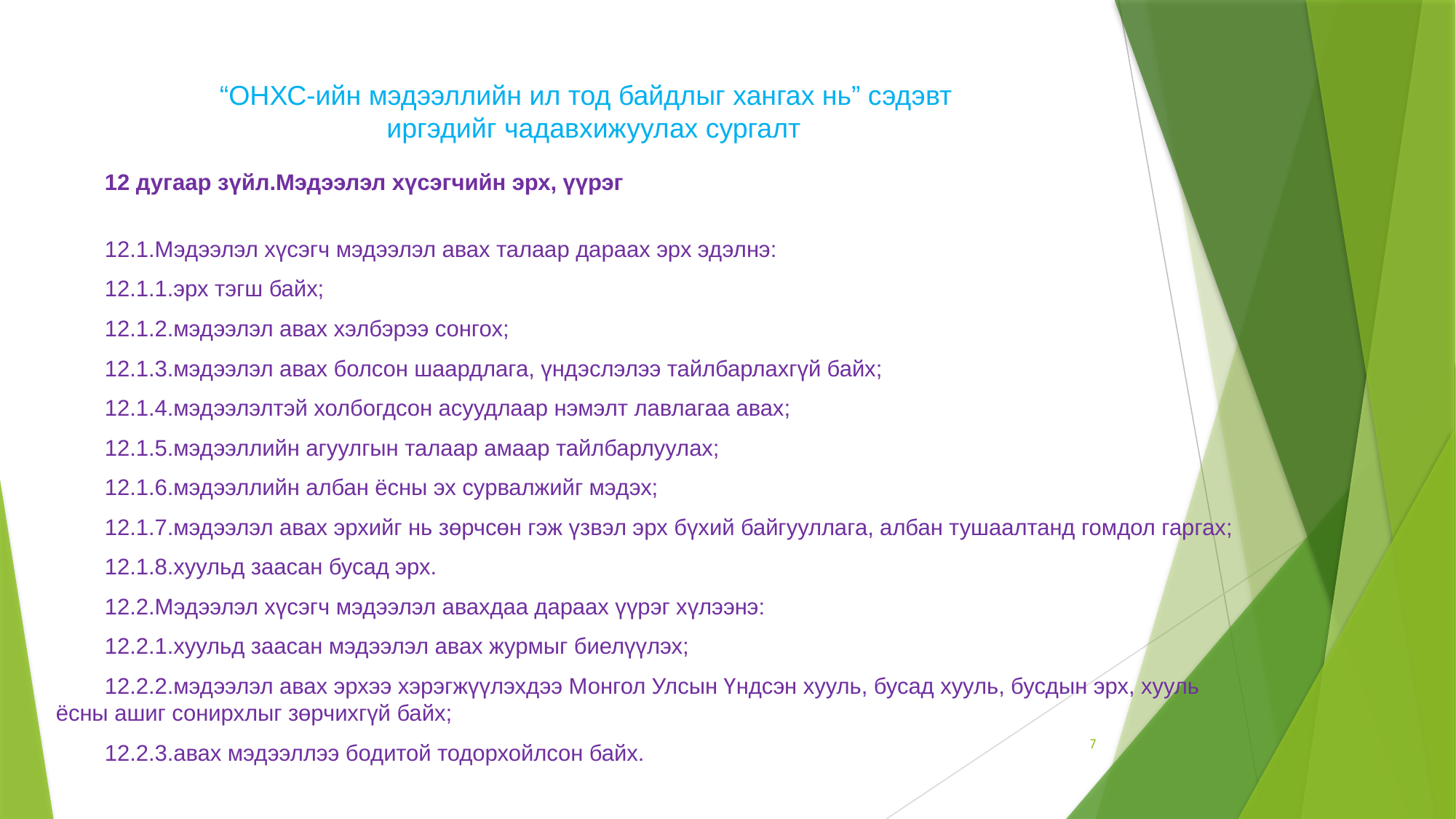

# “ОНХС-ийн мэдээллийн ил тод байдлыг хангах нь” сэдэвт иргэдийг чадавхижуулах сургалт
12 дугаар зүйл.Мэдээлэл хүсэгчийн эрх, үүрэг
12.1.Мэдээлэл хүсэгч мэдээлэл авах талаар дараах эрх эдэлнэ:
12.1.1.эрх тэгш байх;
12.1.2.мэдээлэл авах хэлбэрээ сонгох;
12.1.3.мэдээлэл авах болсон шаардлага, үндэслэлээ тайлбарлахгүй байх;
12.1.4.мэдээлэлтэй холбогдсон асуудлаар нэмэлт лавлагаа авах;
12.1.5.мэдээллийн агуулгын талаар амаар тайлбарлуулах;
12.1.6.мэдээллийн албан ёсны эх сурвалжийг мэдэх;
12.1.7.мэдээлэл авах эрхийг нь зөрчсөн гэж үзвэл эрх бүхий байгууллага, албан тушаалтанд гомдол гаргах;
12.1.8.хуульд заасан бусад эрх.
12.2.Мэдээлэл хүсэгч мэдээлэл авахдаа дараах үүрэг хүлээнэ:
12.2.1.хуульд заасан мэдээлэл авах журмыг биелүүлэх;
12.2.2.мэдээлэл авах эрхээ хэрэгжүүлэхдээ Монгол Улсын Үндсэн хууль, бусад хууль, бусдын эрх, хууль ёсны ашиг сонирхлыг зөрчихгүй байх;
12.2.3.авах мэдээллээ бодитой тодорхойлсон байх.

7